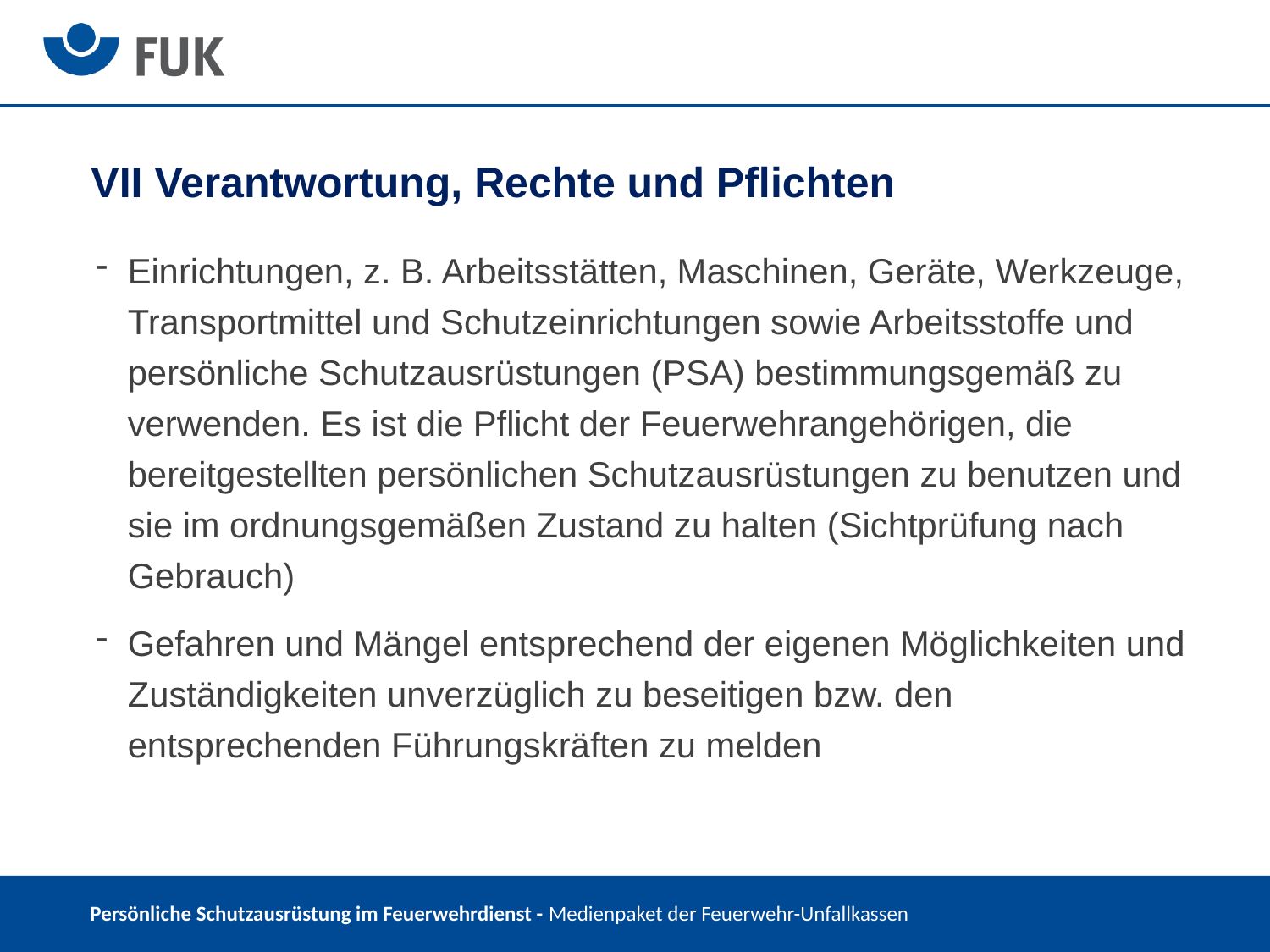

VII Verantwortung, Rechte und Pflichten

Einrichtungen, z. B. Arbeitsstätten, Maschinen, Geräte, Werkzeuge, Transportmittel und Schutzeinrichtungen sowie Arbeitsstoffe und persönliche Schutzausrüstungen (PSA) bestimmungsgemäß zu verwenden. Es ist die Pflicht der Feuerwehrangehörigen, die bereitgestellten persönlichen Schutzausrüstungen zu benutzen und sie im ordnungsgemäßen Zustand zu halten (Sichtprüfung nach Gebrauch)
Gefahren und Mängel entsprechend der eigenen Möglichkeiten und Zuständigkeiten unverzüglich zu beseitigen bzw. den entsprechenden Führungskräften zu melden

 Persönliche Schutzausrüstung im Feuerwehrdienst - Medienpaket der Feuerwehr-Unfallkassen